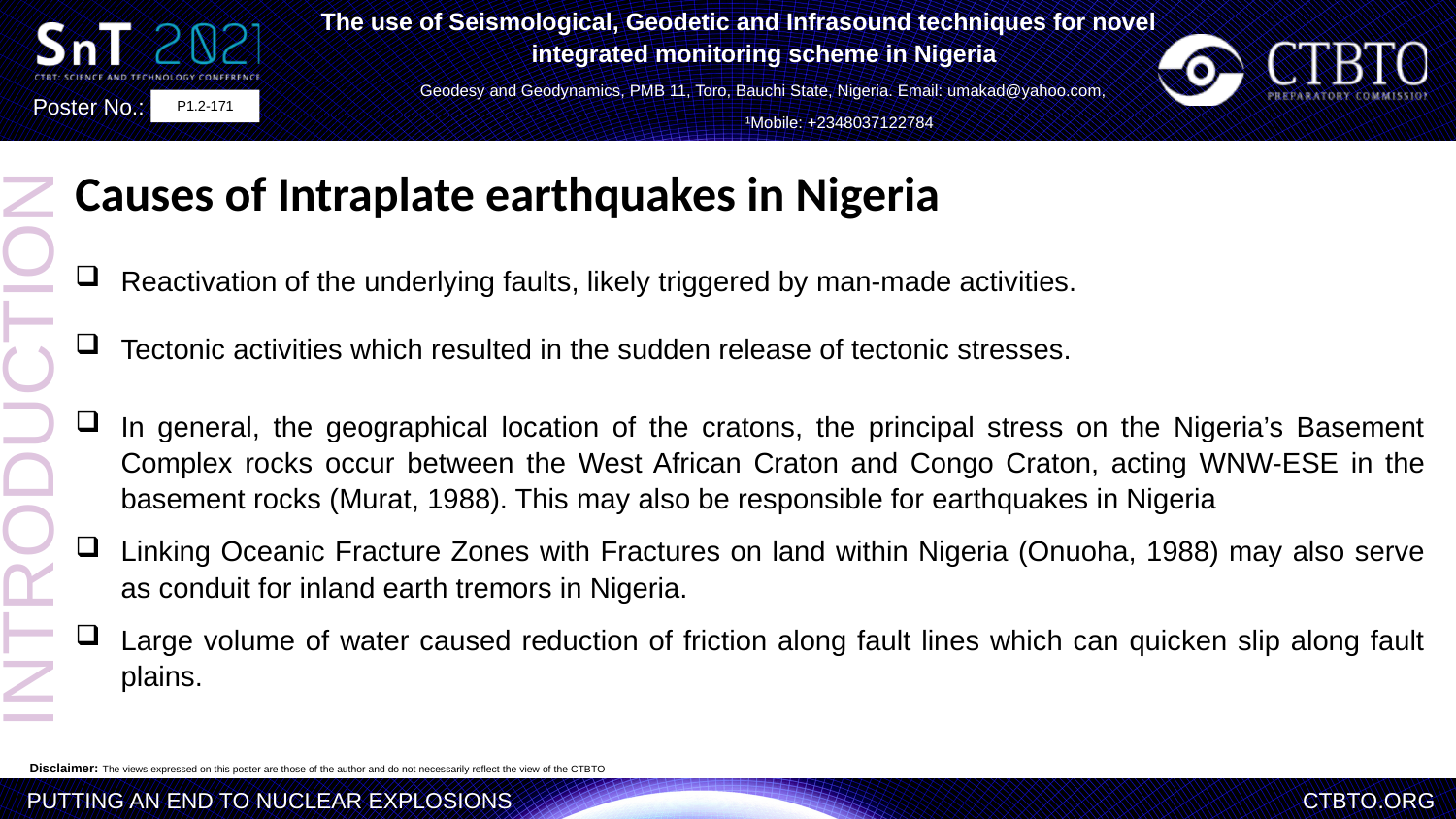

The use of Seismological, Geodetic and Infrasound techniques for novel
                                               integrated monitoring scheme in Nigeria
Geodesy and Geodynamics, PMB 11, Toro, Bauchi State, Nigeria. Email: umakad@yahoo.com,
                                ¹Mobile: +2348037122784

in Nigeria
[]
[click to edit Author(s) name(s) with division, email (and/or) Affiliation here using “Arial” font size approx. 9]
P1.2-171
Causes of Intraplate earthquakes in Nigeria
Reactivation of the underlying faults, likely triggered by man-made activities.

Tectonic activities which resulted in the sudden release of tectonic stresses.
INTRODUCTION
In general, the geographical location of the cratons, the principal stress on the Nigeria’s Basement Complex rocks occur between the West African Craton and Congo Craton, acting WNW-ESE in the basement rocks (Murat, 1988). This may also be responsible for earthquakes in Nigeria
Linking Oceanic Fracture Zones with Fractures on land within Nigeria (Onuoha, 1988) may also serve as conduit for inland earth tremors in Nigeria.
Large volume of water caused reduction of friction along fault lines which can quicken slip along fault plains.